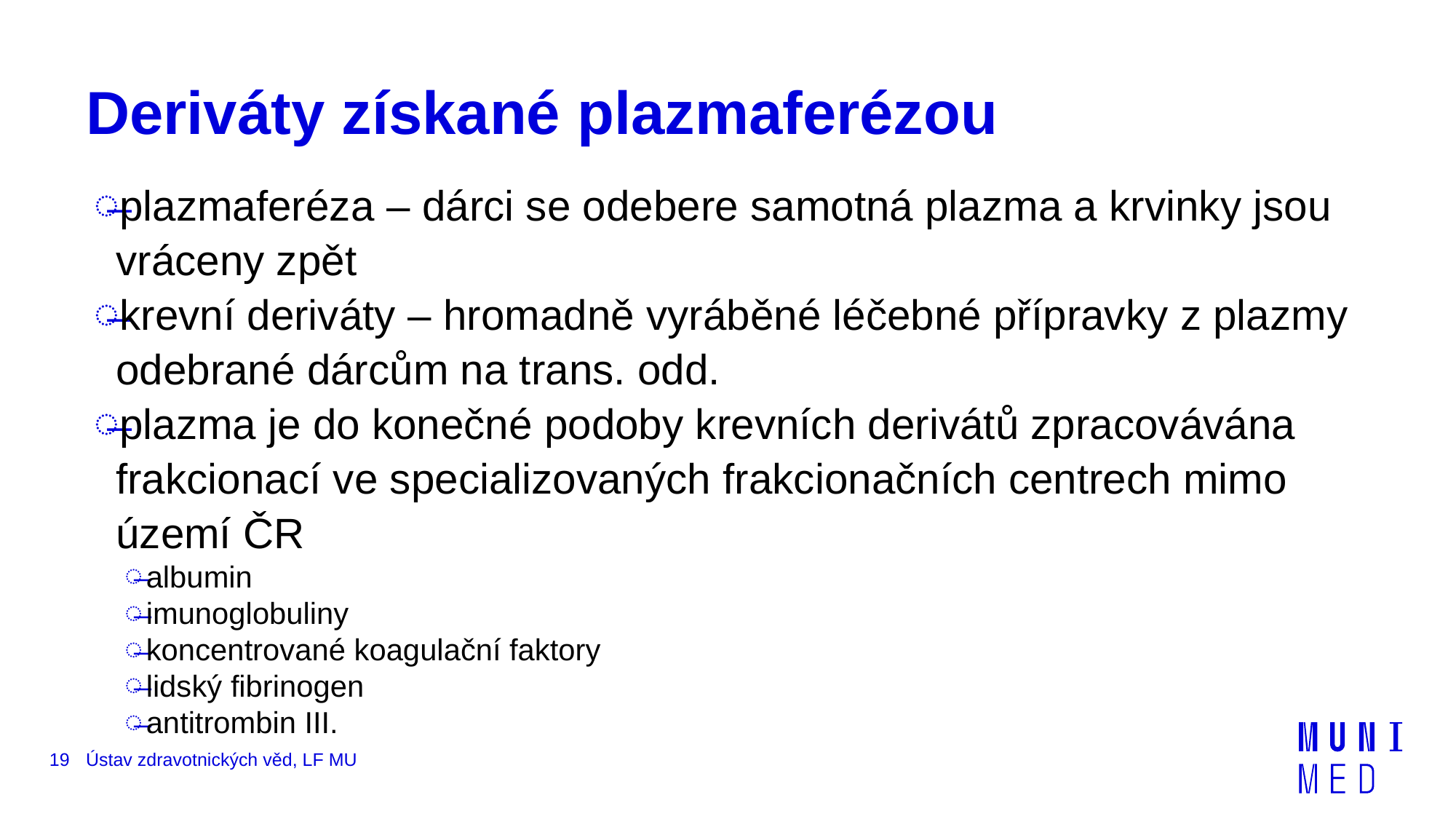

# Deriváty získané plazmaferézou
plazmaferéza – dárci se odebere samotná plazma a krvinky jsou vráceny zpět
krevní deriváty – hromadně vyráběné léčebné přípravky z plazmy odebrané dárcům na trans. odd.
plazma je do konečné podoby krevních derivátů zpracovávána frakcionací ve specializovaných frakcionačních centrech mimo území ČR
albumin
imunoglobuliny
koncentrované koagulační faktory
lidský fibrinogen
antitrombin III.

19
Ústav zdravotnických věd, LF MU